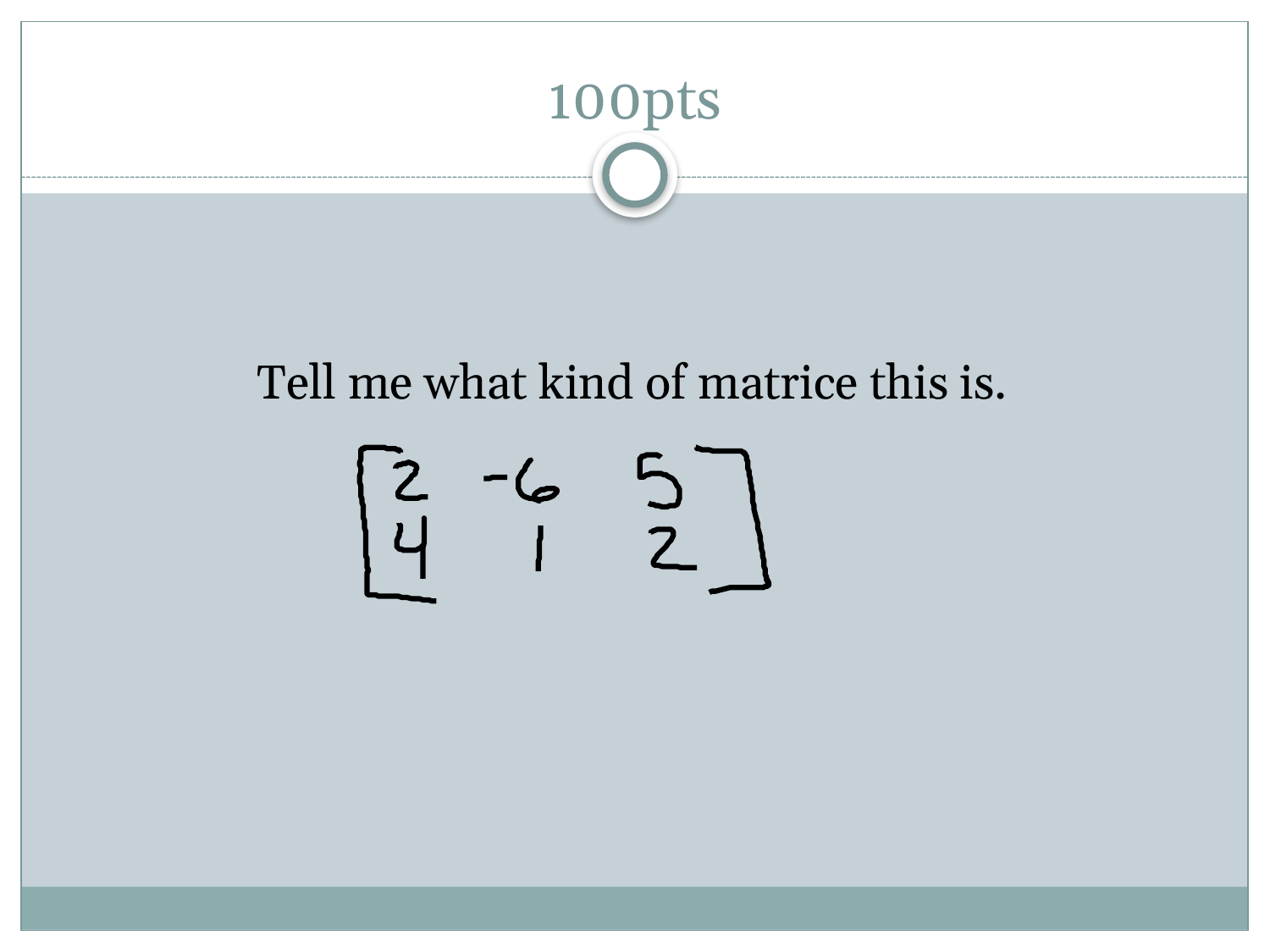

# 100pts

Tell me what kind of matrice this is.